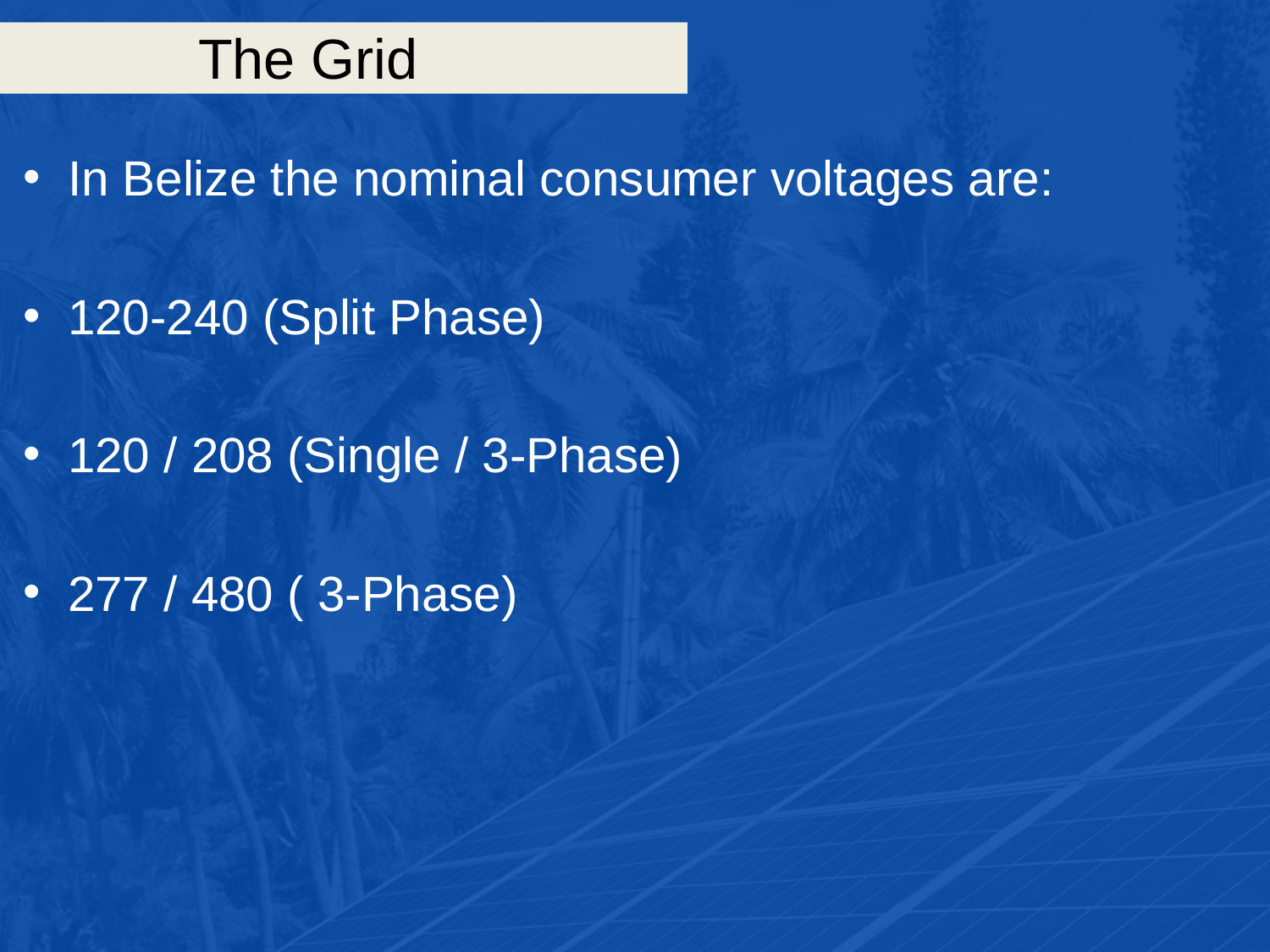

# The Grid
In Belize the nominal consumer voltages are:

120-240 (Split Phase)

120 / 208 (Single / 3-Phase)

277 / 480 ( 3-Phase)